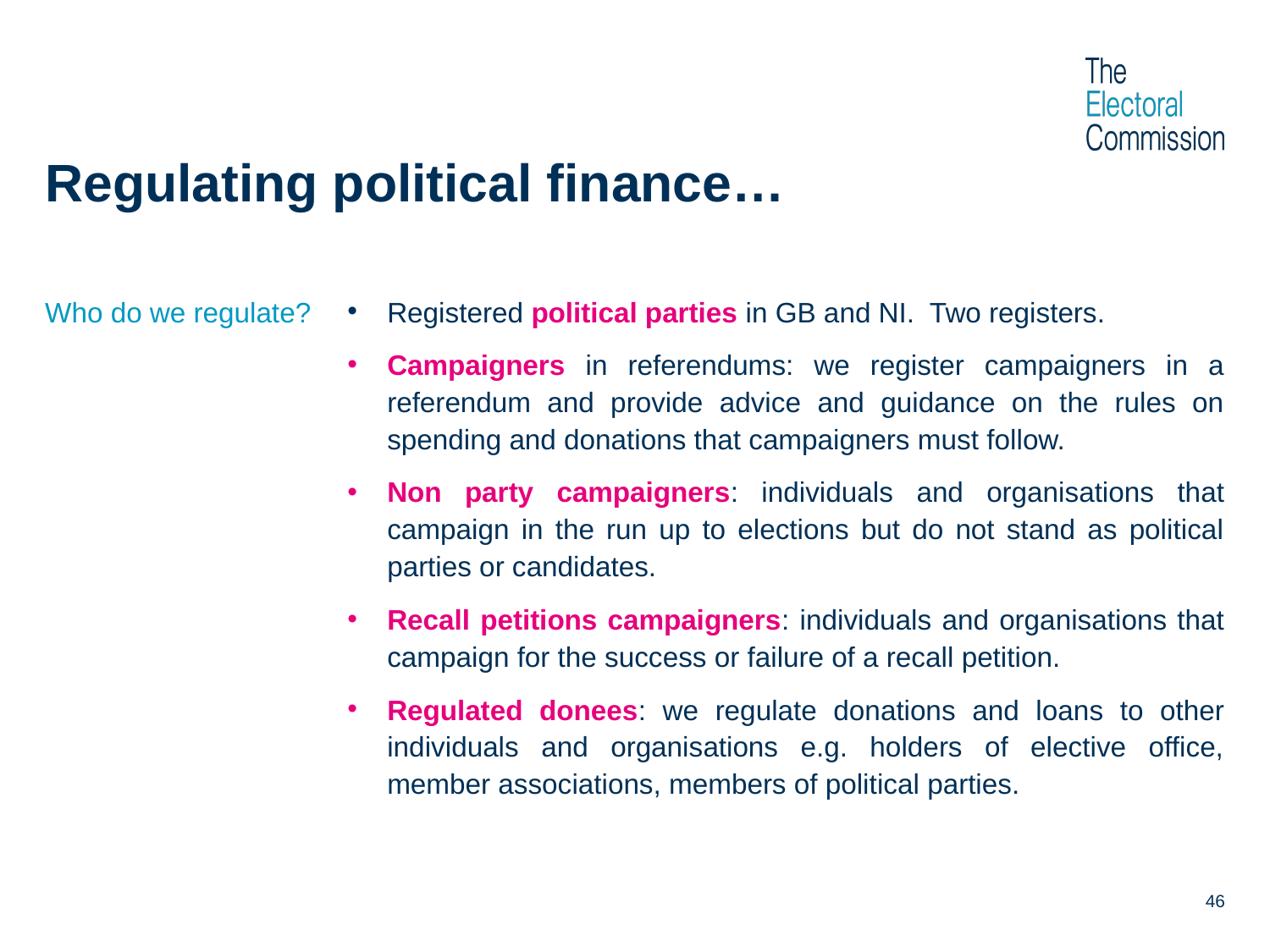

# Regulating political finance…
Who do we regulate?
Registered political parties in GB and NI.  Two registers.
Campaigners in referendums: we register campaigners in a referendum and provide advice and guidance on the rules on spending and donations that campaigners must follow.
Non party campaigners: individuals and organisations that campaign in the run up to elections but do not stand as political parties or candidates.
Recall petitions campaigners: individuals and organisations that campaign for the success or failure of a recall petition.
Regulated donees: we regulate donations and loans to other individuals and organisations e.g. holders of elective office, member associations, members of political parties.